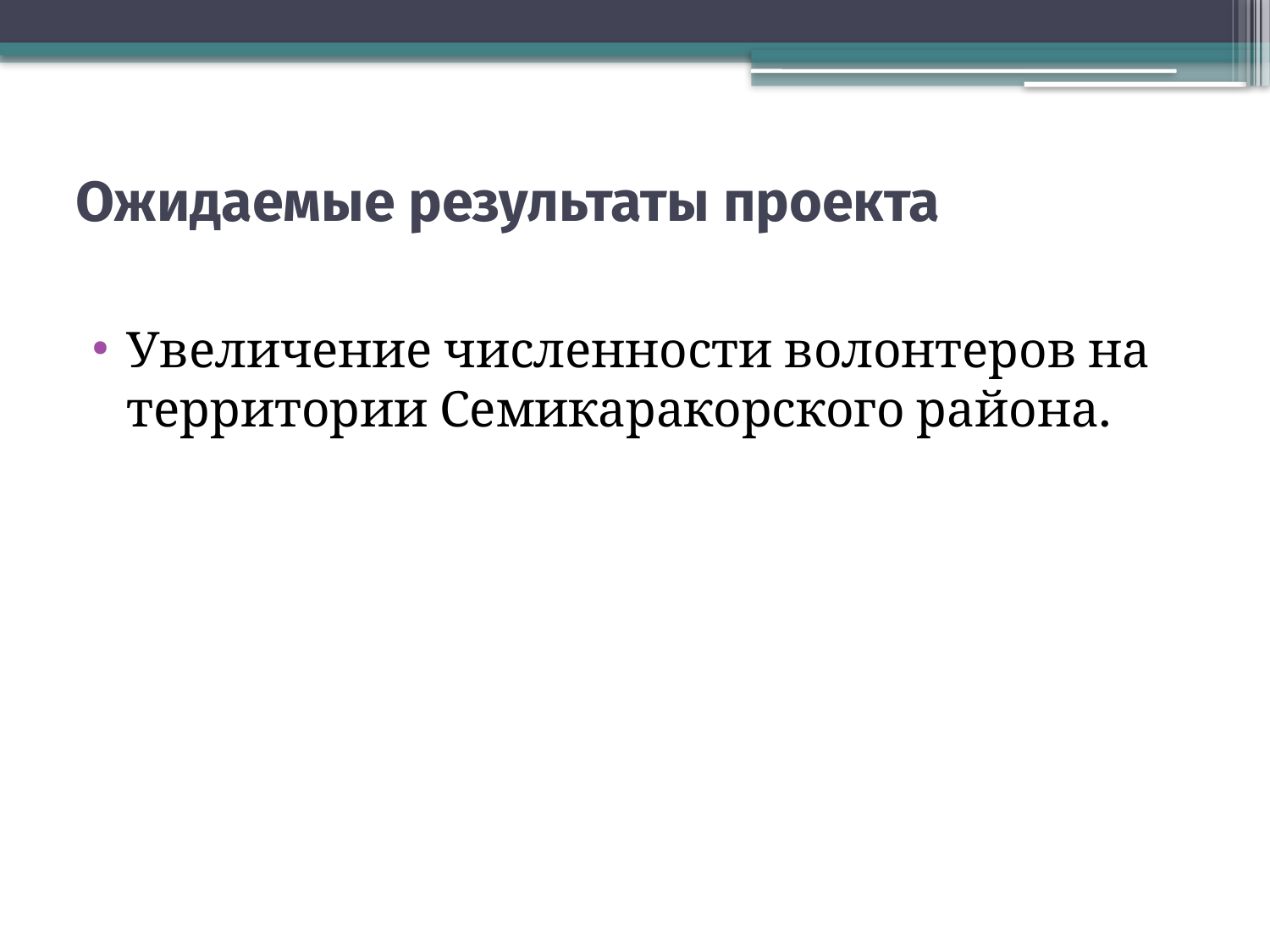

# Ожидаемые результаты проекта
Увеличение численности волонтеров на территории Семикаракорского района.